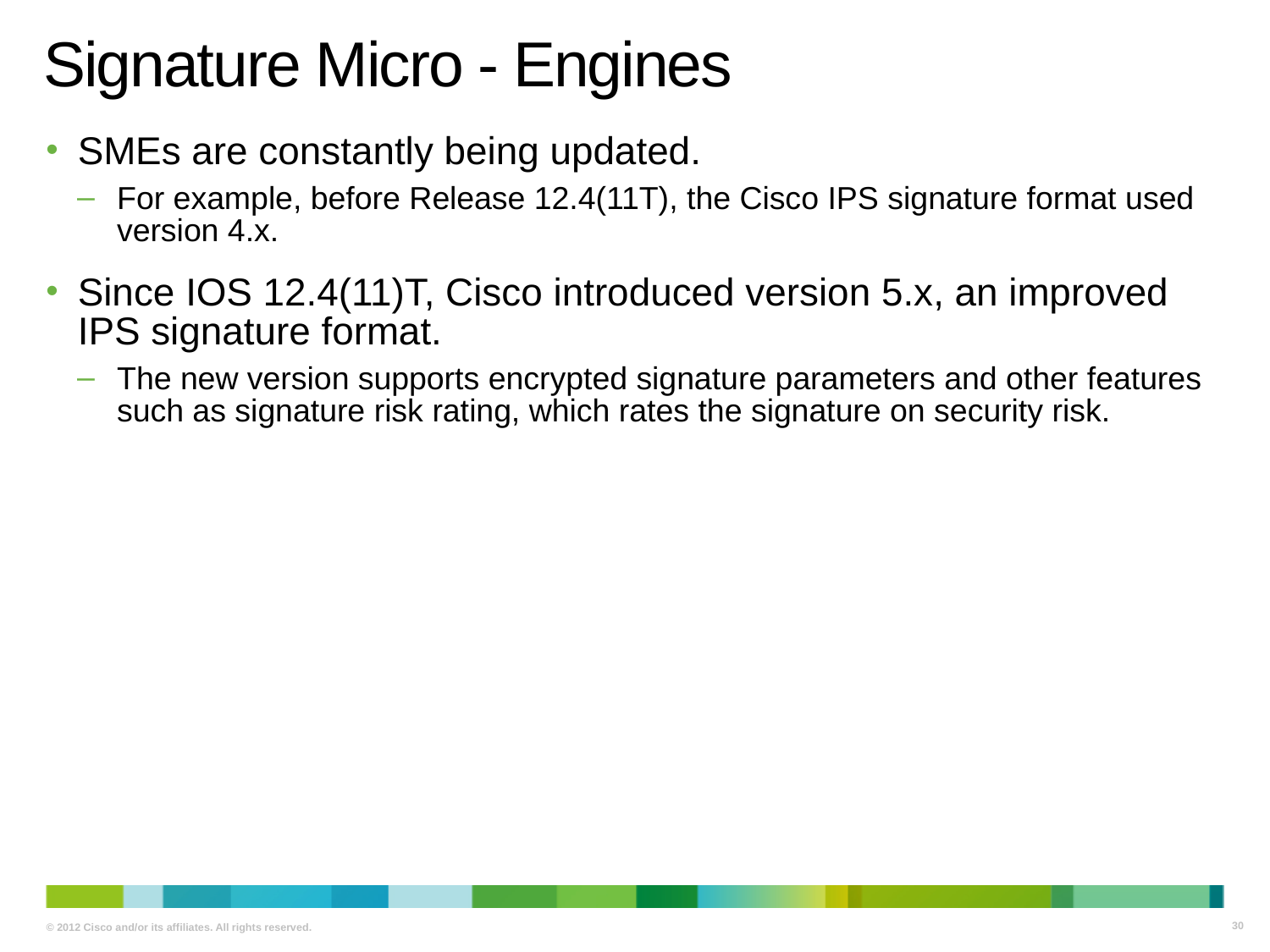

# Signature Micro - Engines
SMEs are constantly being updated.
For example, before Release 12.4(11T), the Cisco IPS signature format used version 4.x.
Since IOS 12.4(11)T, Cisco introduced version 5.x, an improved IPS signature format.
The new version supports encrypted signature parameters and other features such as signature risk rating, which rates the signature on security risk.